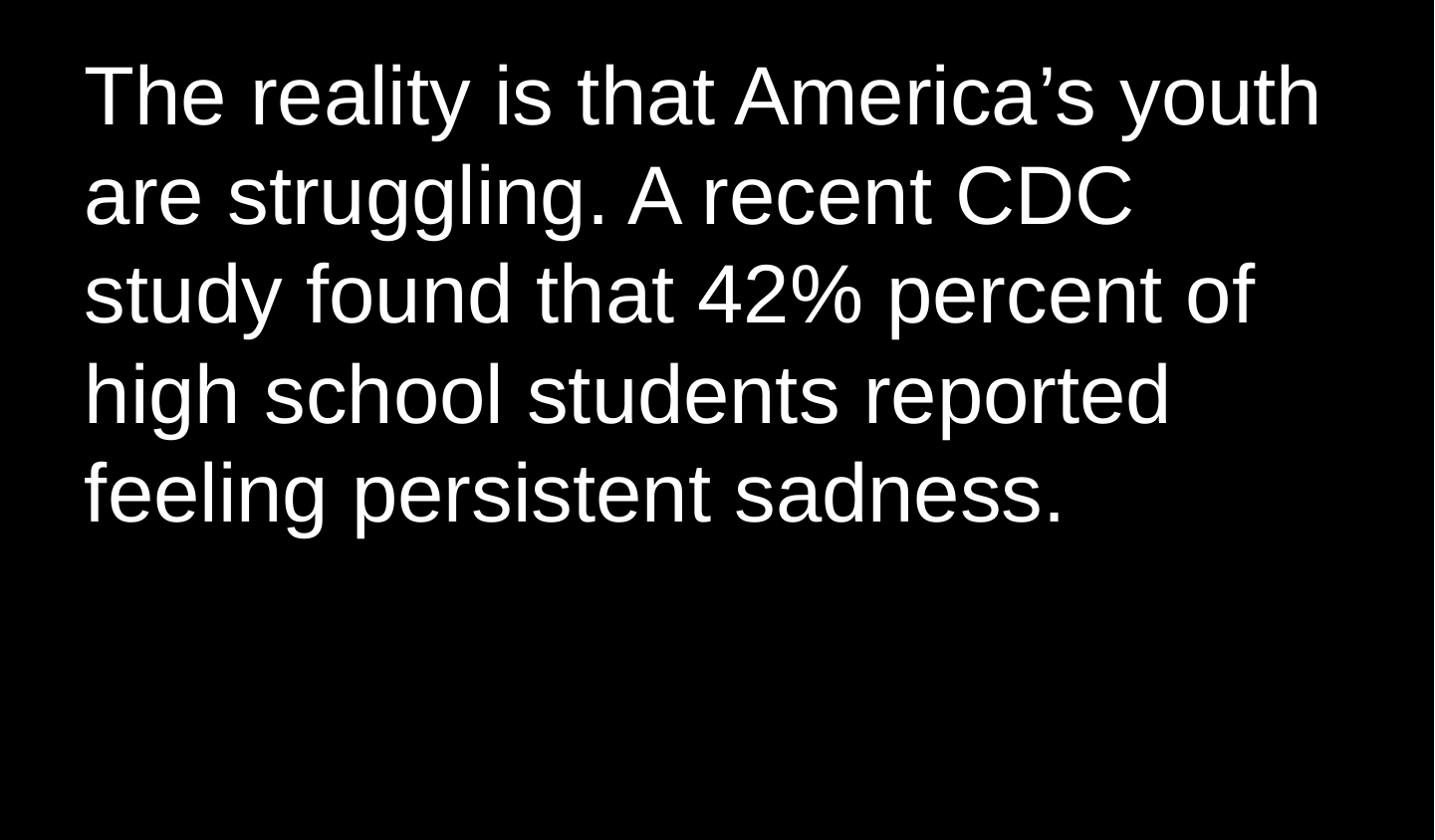

The reality is that America’s youth are struggling. A recent CDC study found that 42% percent of high school students reported feeling persistent sadness.